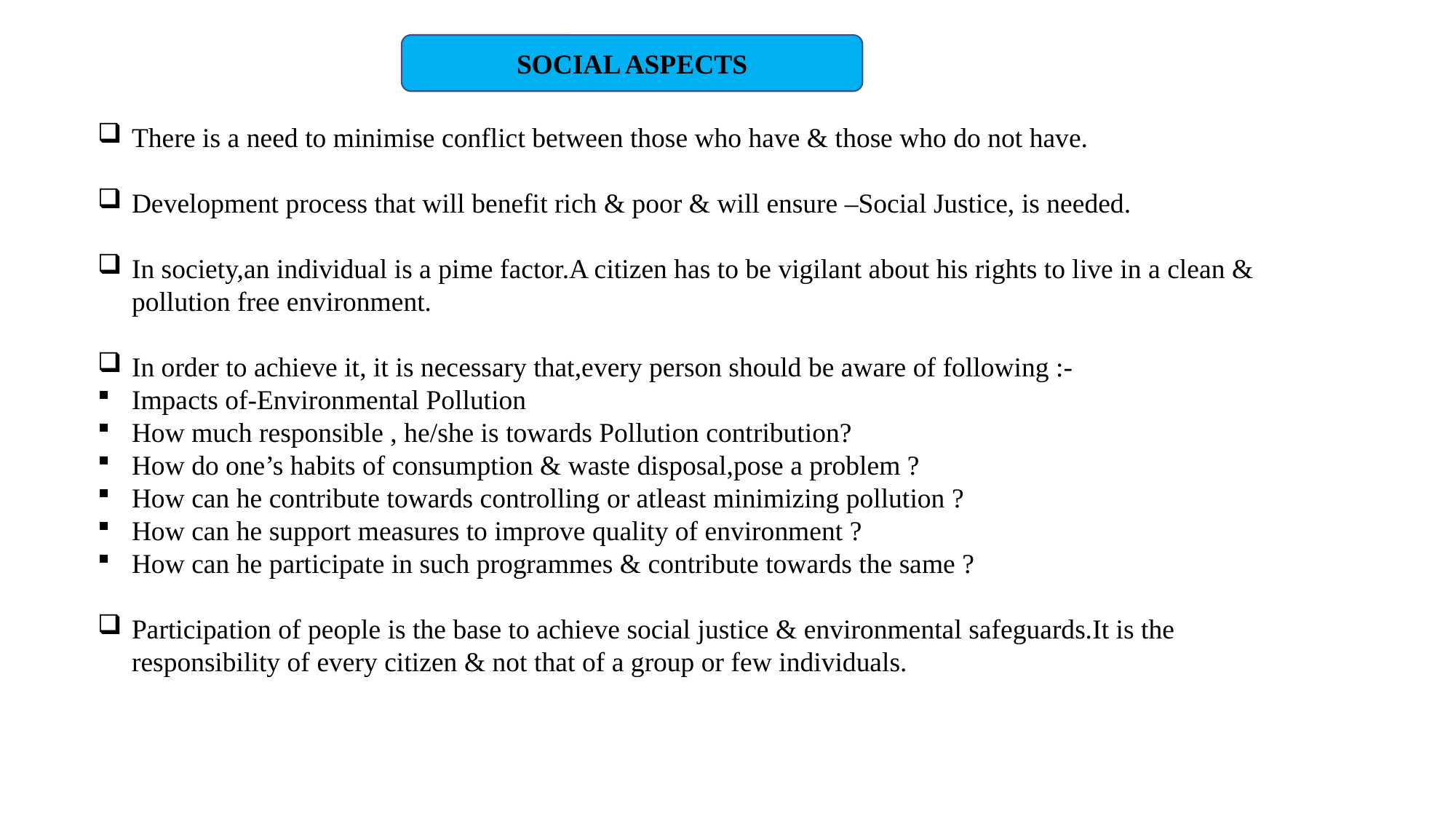

SOCIAL ASPECTS
There is a need to minimise conflict between those who have & those who do not have.

Development process that will benefit rich & poor & will ensure –Social Justice, is needed.

In society,an individual is a pime factor.A citizen has to be vigilant about his rights to live in a clean & pollution free environment.

In order to achieve it, it is necessary that,every person should be aware of following :-
Impacts of-Environmental Pollution
How much responsible , he/she is towards Pollution contribution?
How do one’s habits of consumption & waste disposal,pose a problem ?
How can he contribute towards controlling or atleast minimizing pollution ?
How can he support measures to improve quality of environment ?
How can he participate in such programmes & contribute towards the same ?

Participation of people is the base to achieve social justice & environmental safeguards.It is the responsibility of every citizen & not that of a group or few individuals.